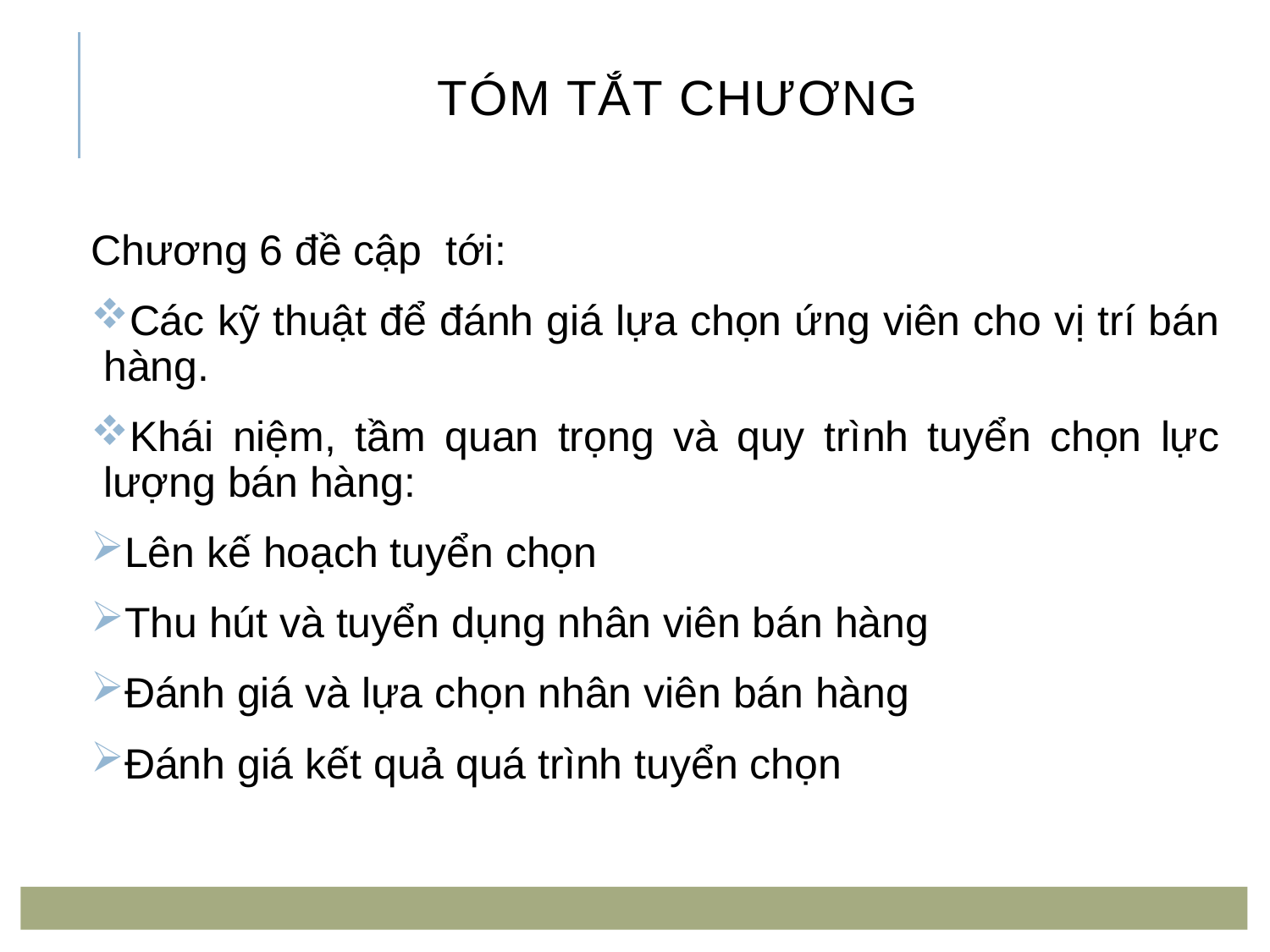

# Tóm tắt chương
Chương 6 đề cập  tới:
Các kỹ thuật để đánh giá lựa chọn ứng viên cho vị trí bán hàng.
Khái niệm, tầm quan trọng và quy trình tuyển chọn lực lượng bán hàng:
Lên kế hoạch tuyển chọn
Thu hút và tuyển dụng nhân viên bán hàng
Đánh giá và lựa chọn nhân viên bán hàng
Đánh giá kết quả quá trình tuyển chọn